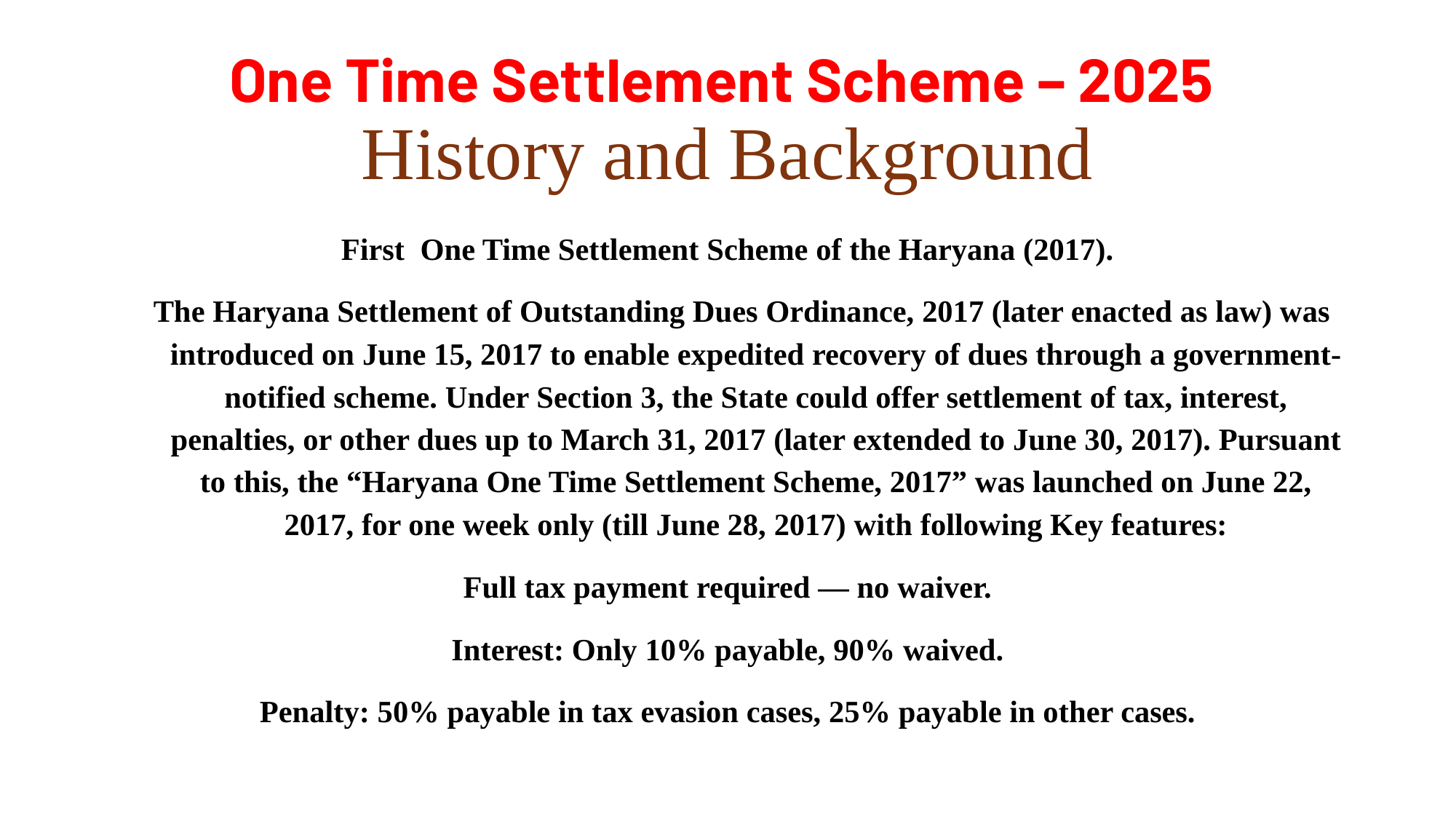

# One Time Settlement Scheme – 2025 History and Background
First  One Time Settlement Scheme of the Haryana (2017).
The Haryana Settlement of Outstanding Dues Ordinance, 2017 (later enacted as law) was introduced on June 15, 2017 to enable expedited recovery of dues through a government-notified scheme. Under Section 3, the State could offer settlement of tax, interest, penalties, or other dues up to March 31, 2017 (later extended to June 30, 2017). Pursuant to this, the “Haryana One Time Settlement Scheme, 2017” was launched on June 22, 2017, for one week only (till June 28, 2017) with following Key features:
Full tax payment required — no waiver.
Interest: Only 10% payable, 90% waived.
Penalty: 50% payable in tax evasion cases, 25% payable in other cases.